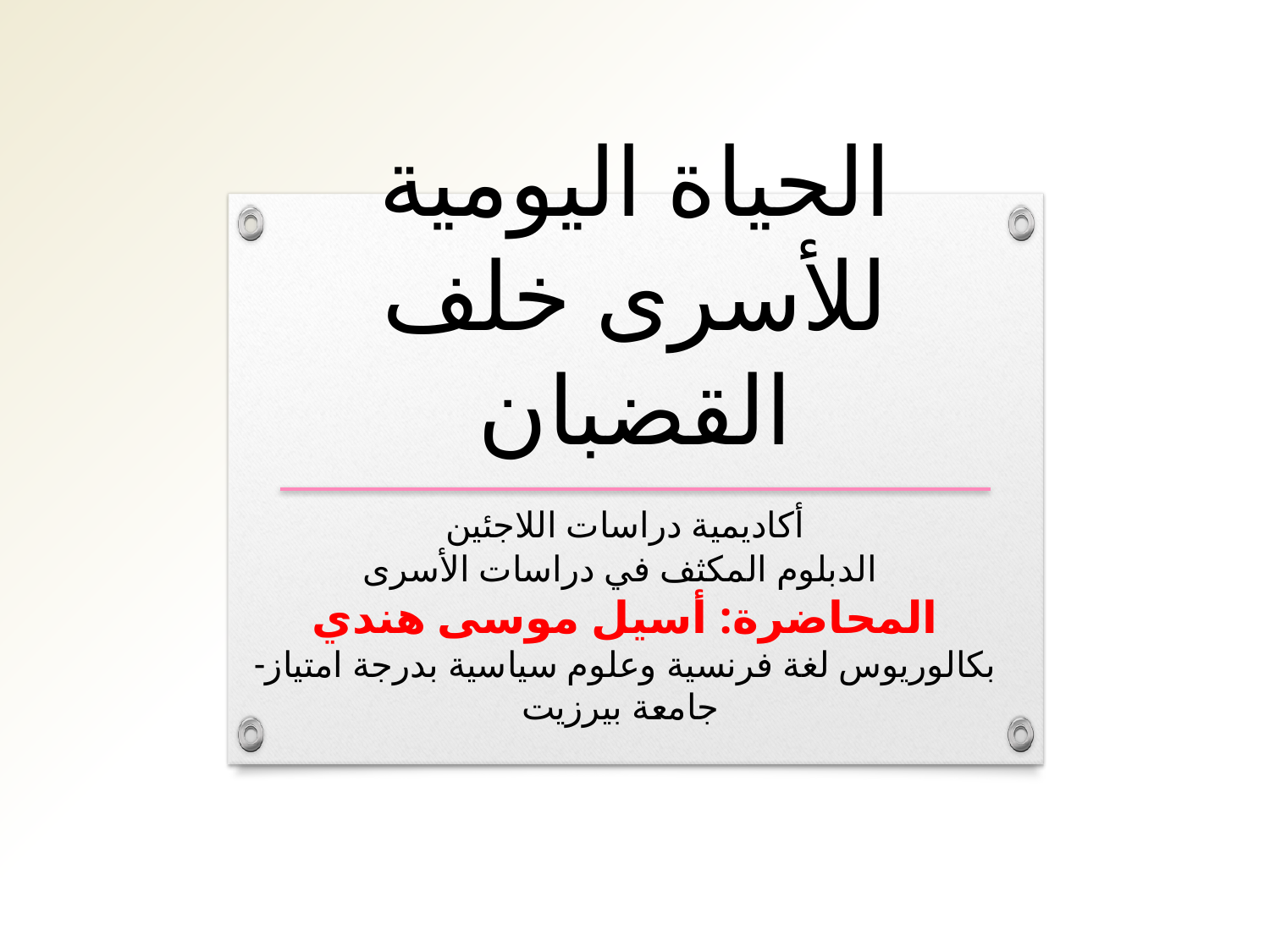

# الحياة اليومية للأسرى خلف القضبان
أكاديمية دراسات اللاجئين
الدبلوم المكثف في دراسات الأسرى
المحاضرة: أسيل موسى هندي
بكالوريوس لغة فرنسية وعلوم سياسية بدرجة امتياز- جامعة بيرزيت